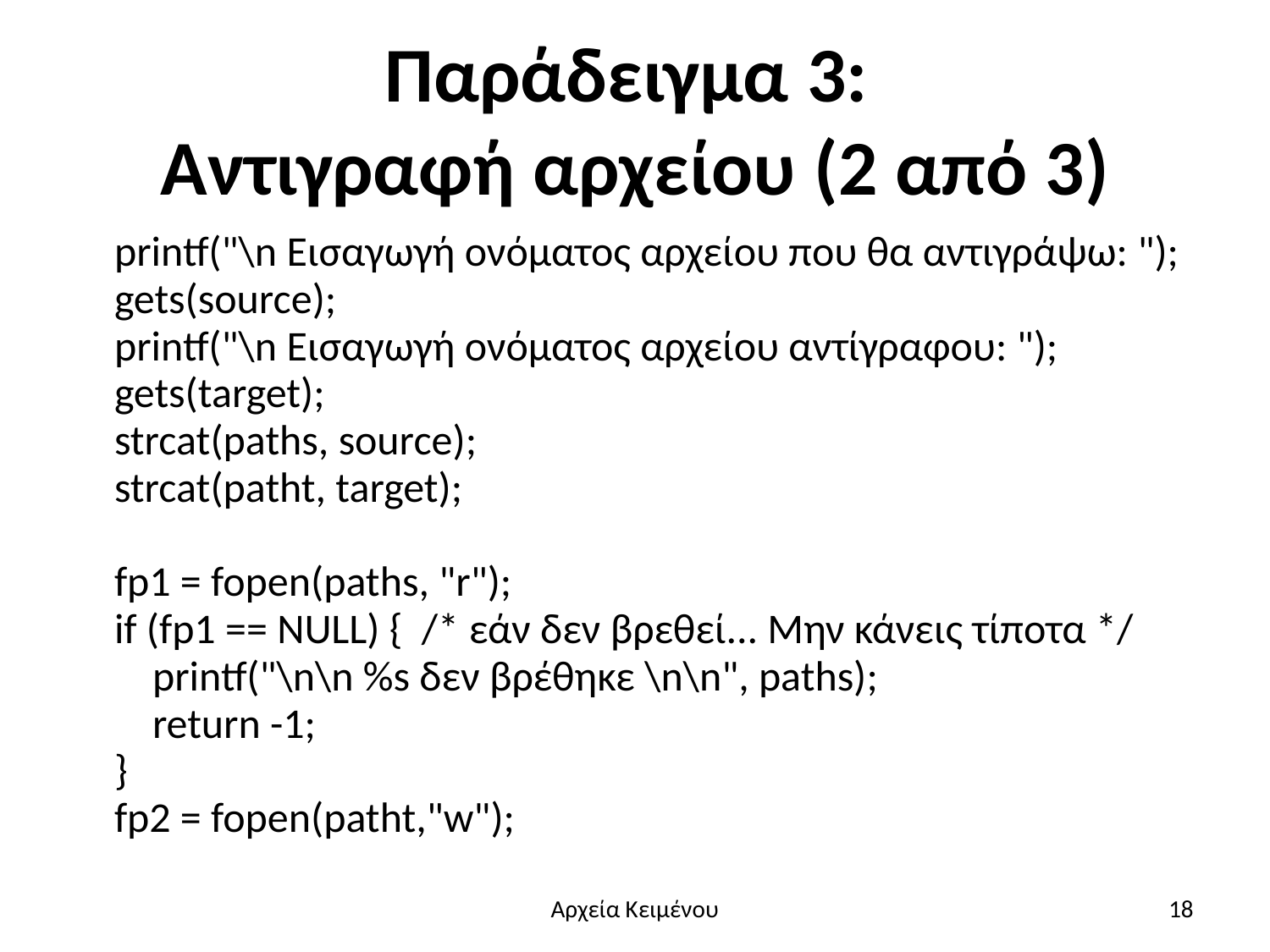

# Παράδειγμα 3: Αντιγραφή αρχείου (2 από 3)
    printf("\n Εισαγωγή ονόματος αρχείου που θα αντιγράψω: ");
    gets(source);
    printf("\n Εισαγωγή ονόματος αρχείου αντίγραφου: ");
    gets(target);
    strcat(paths, source);
    strcat(patht, target);

    fp1 = fopen(paths, "r");
    if (fp1 == NULL) {  /* εάν δεν βρεθεί... Μην κάνεις τίποτα */
        printf("\n\n %s δεν βρέθηκε \n\n", paths);
        return -1;
    }
    fp2 = fopen(patht,"w");
Αρχεία Κειμένου
18